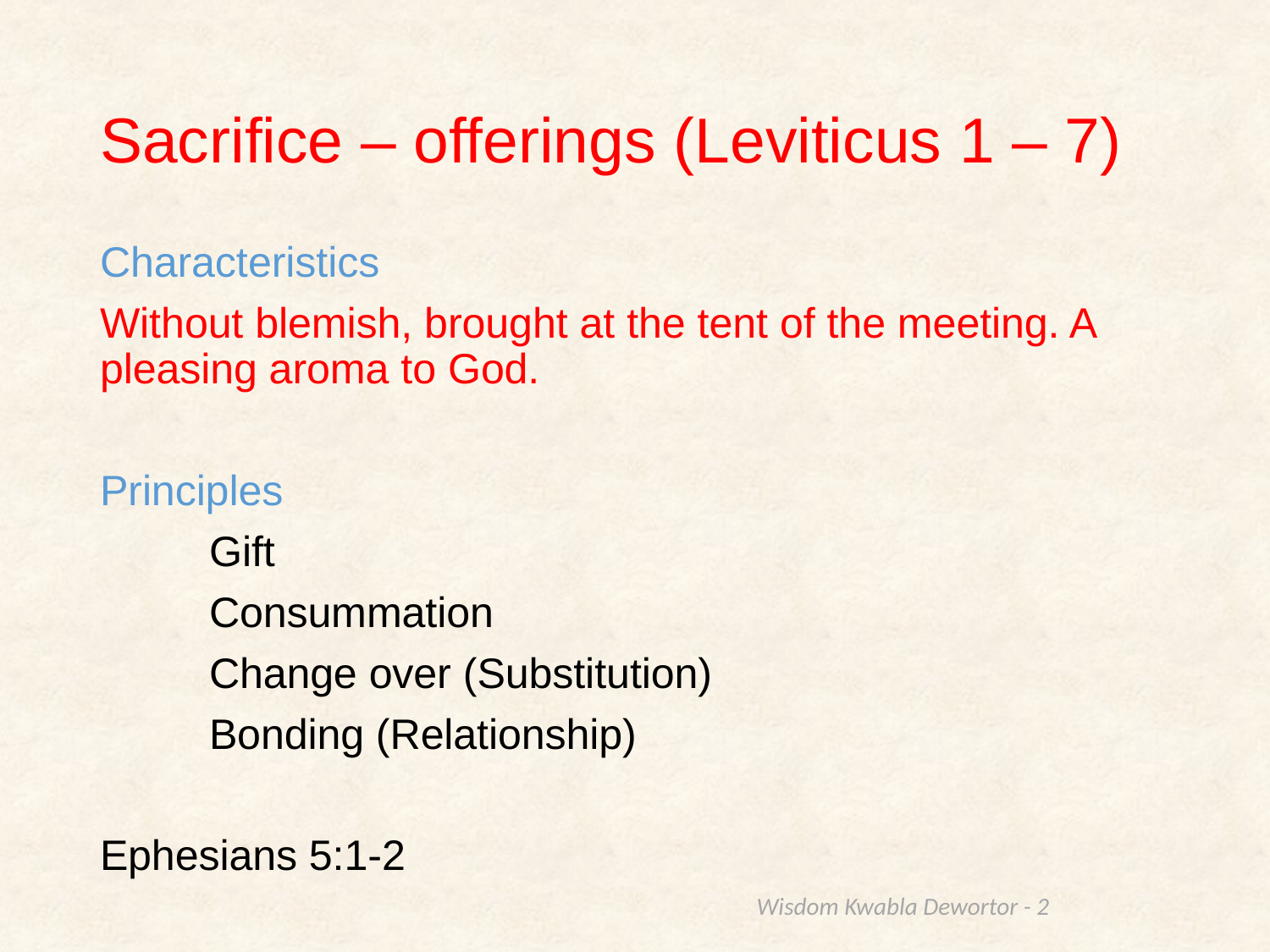

# Sacrifice – offerings (Leviticus 1 – 7)
Characteristics
Without blemish, brought at the tent of the meeting. A pleasing aroma to God.

Principles
	Gift
	Consummation
	Change over (Substitution)
	Bonding (Relationship)

Ephesians 5:1-2
Wisdom Kwabla Dewortor - 2